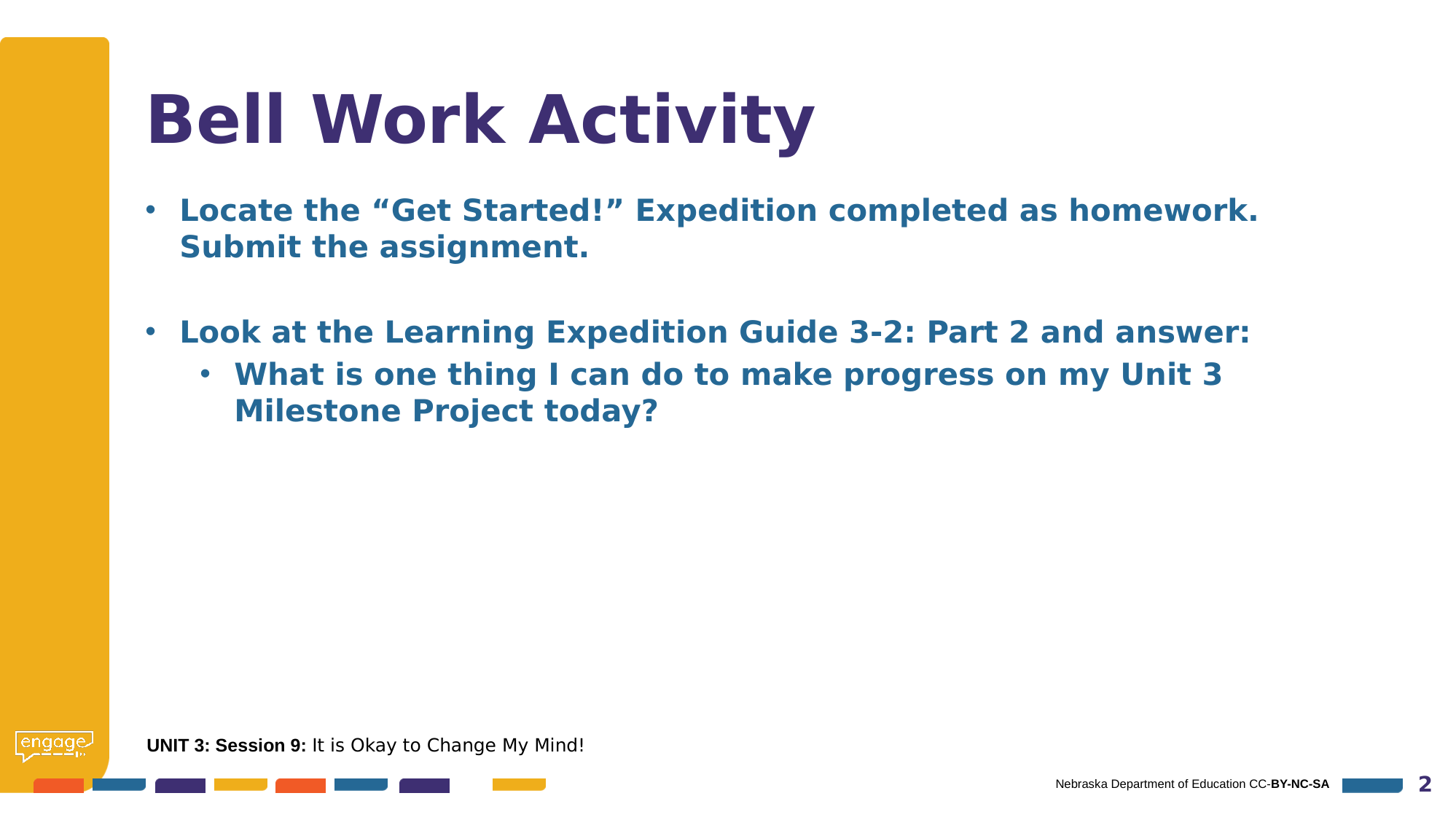

# Bell Work Activity
Locate the “Get Started!” Expedition completed as homework. Submit the assignment.

Look at the Learning Expedition Guide 3-2: Part 2 and answer:
What is one thing I can do to make progress on my Unit 3 Milestone Project today?

UNIT 3: Session 9: It is Okay to Change My Mind!